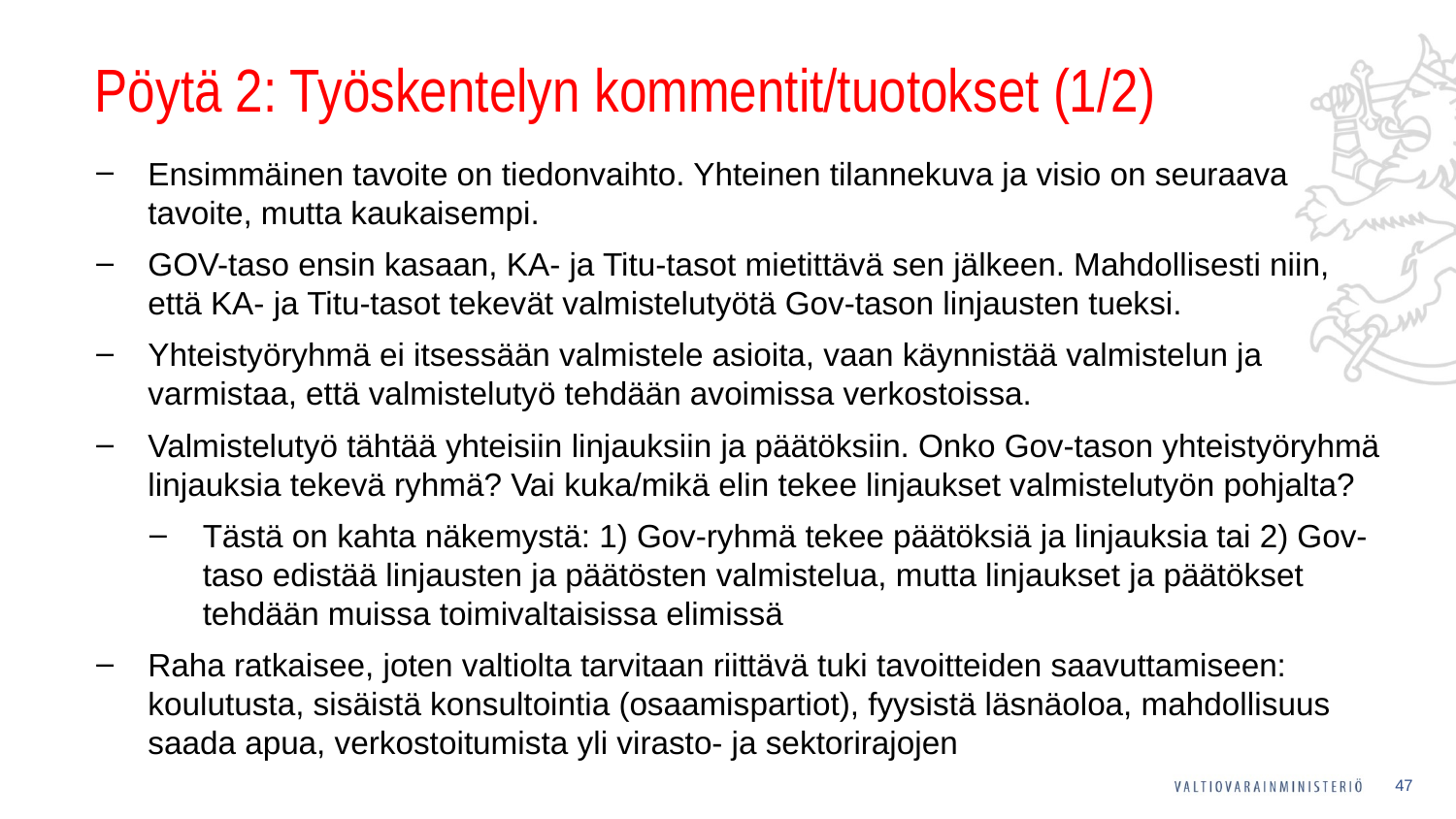

# Pöytä 2: Työskentelyn kommentit/tuotokset (1/2)
Ensimmäinen tavoite on tiedonvaihto. Yhteinen tilannekuva ja visio on seuraava tavoite, mutta kaukaisempi.
GOV-taso ensin kasaan, KA- ja Titu-tasot mietittävä sen jälkeen. Mahdollisesti niin, että KA- ja Titu-tasot tekevät valmistelutyötä Gov-tason linjausten tueksi.
Yhteistyöryhmä ei itsessään valmistele asioita, vaan käynnistää valmistelun ja varmistaa, että valmistelutyö tehdään avoimissa verkostoissa.
Valmistelutyö tähtää yhteisiin linjauksiin ja päätöksiin. Onko Gov-tason yhteistyöryhmä linjauksia tekevä ryhmä? Vai kuka/mikä elin tekee linjaukset valmistelutyön pohjalta?
Tästä on kahta näkemystä: 1) Gov-ryhmä tekee päätöksiä ja linjauksia tai 2) Gov-taso edistää linjausten ja päätösten valmistelua, mutta linjaukset ja päätökset tehdään muissa toimivaltaisissa elimissä
Raha ratkaisee, joten valtiolta tarvitaan riittävä tuki tavoitteiden saavuttamiseen: koulutusta, sisäistä konsultointia (osaamispartiot), fyysistä läsnäoloa, mahdollisuus saada apua, verkostoitumista yli virasto- ja sektorirajojen
47